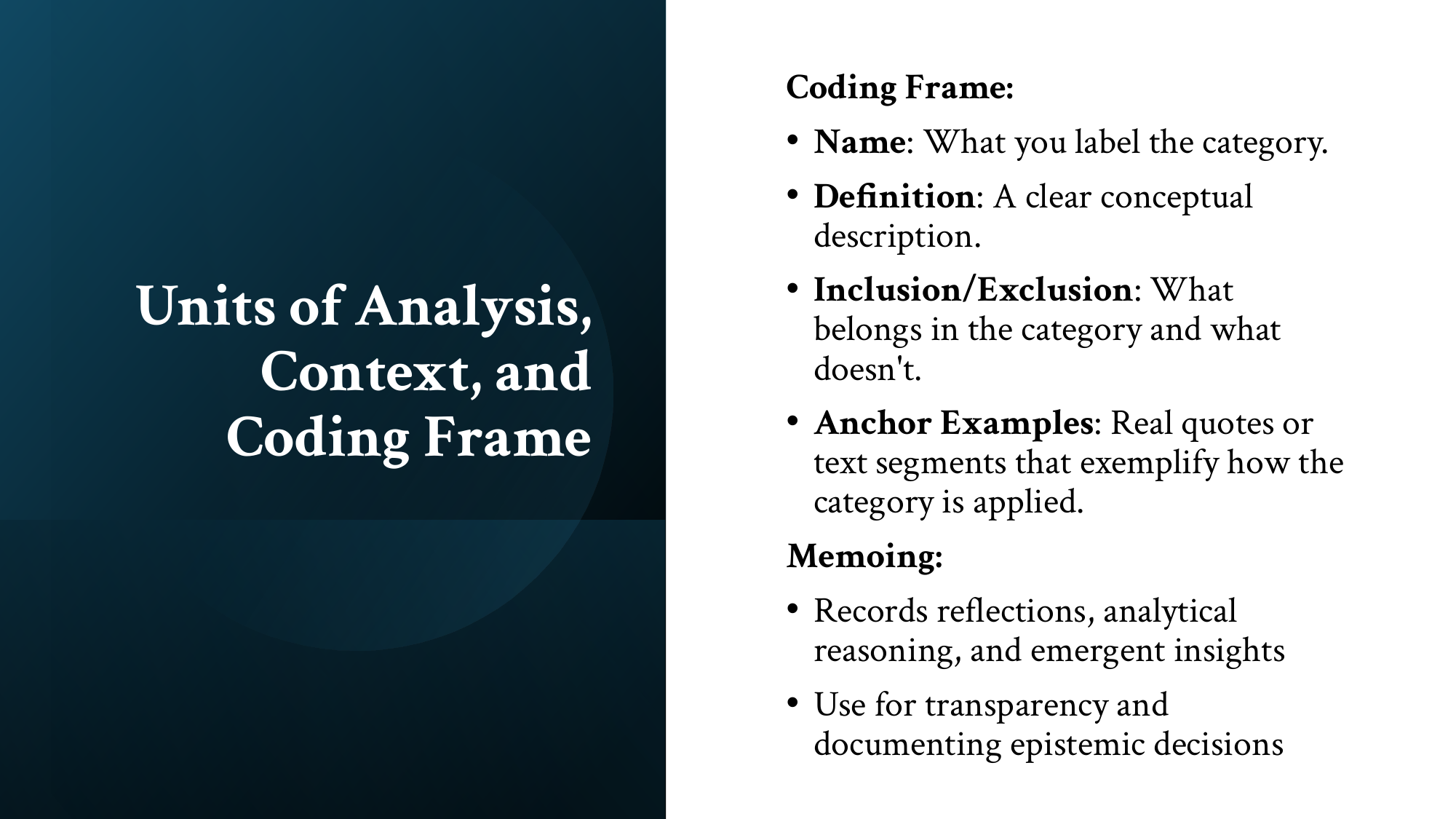

# Units of Analysis, Context, and Coding Frame

Coding Frame:
Name: What you label the category.
Definition: A clear conceptual description.
Inclusion/Exclusion: What belongs in the category and what doesn't.
Anchor Examples: Real quotes or text segments that exemplify how the category is applied.
Memoing:
Records reflections, analytical reasoning, and emergent insights
Use for transparency and documenting epistemic decisions